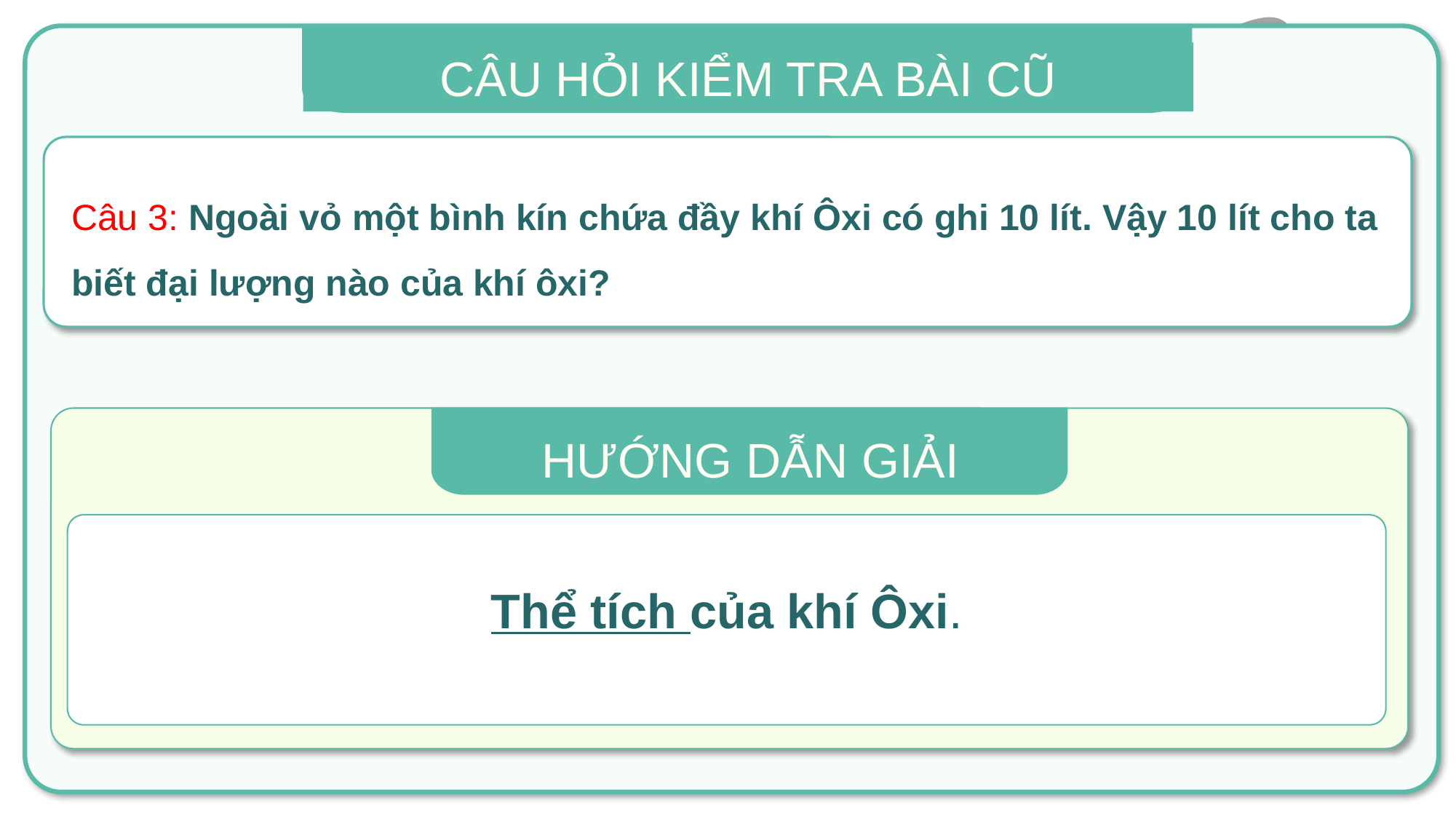

CÂU HỎI KIỂM TRA BÀI CŨ

Câu 3: Ngoài vỏ một bình kín chứa đầy khí Ôxi có ghi 10 lít. Vậy 10 lít cho ta biết đại lượng nào của khí ôxi?

HƯỚNG DẪN GIẢI

 Thể tích của khí Ôxi.